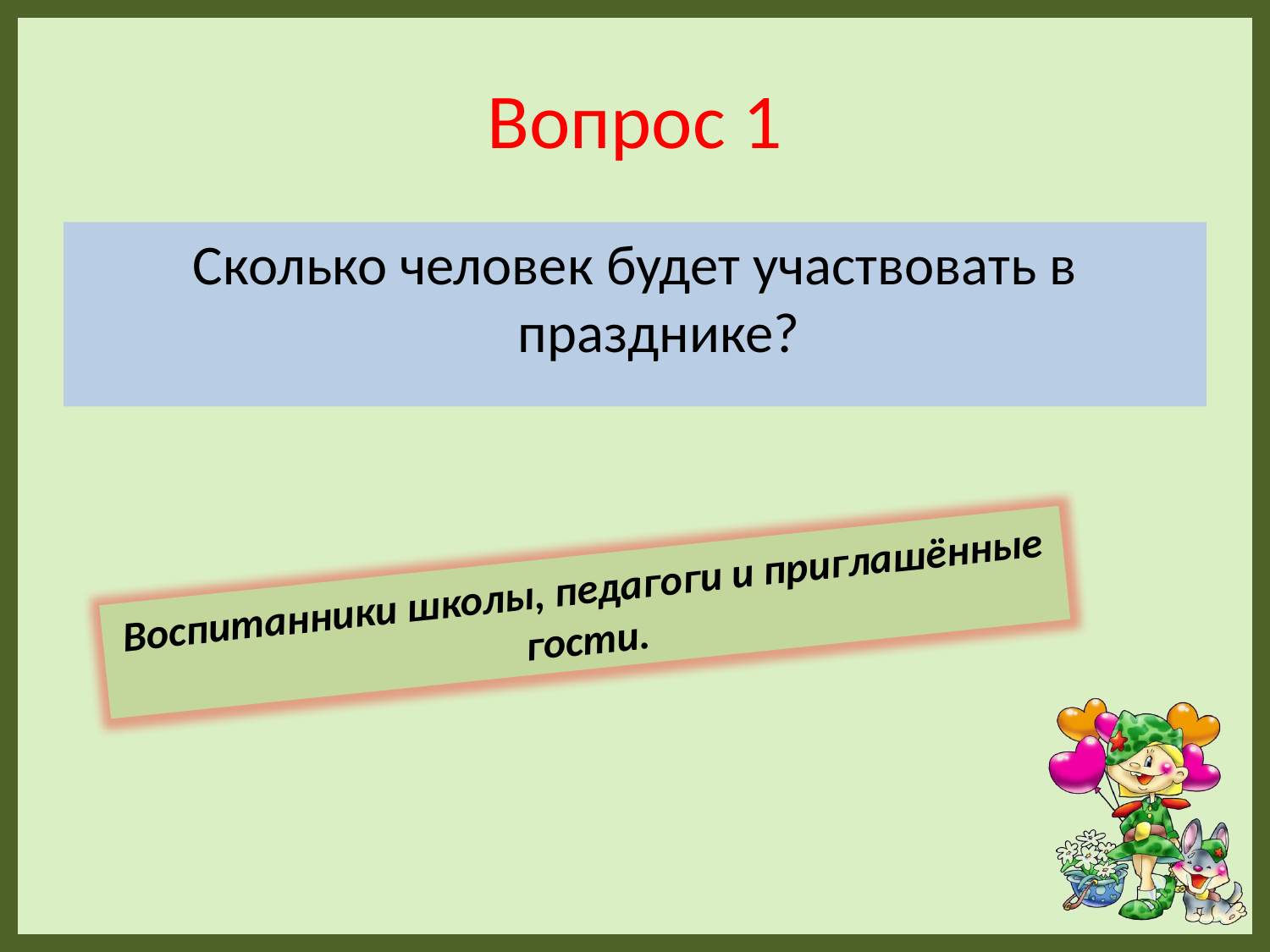

# Вопрос 1
Сколько человек будет участвовать в празднике?
Воспитанники школы, педагоги и приглашённые гости.